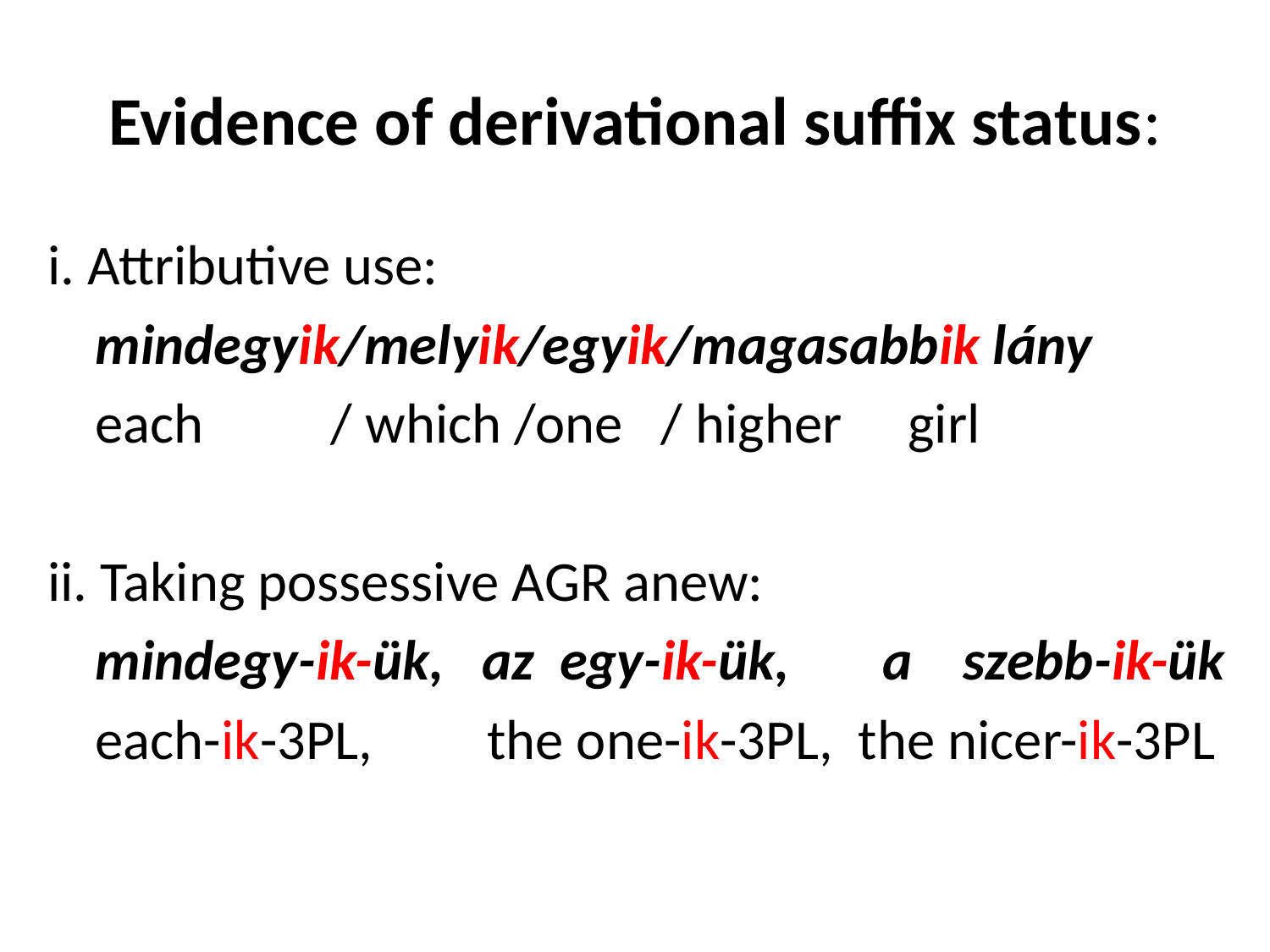

# Evidence of derivational suffix status:
i. Attributive use:
	mindegyik/melyik/egyik/magasabbik lány
	each          / which /one   / higher	    girl

ii. Taking possessive AGR anew:
	mindegy-ik-ük,   az  egy-ik-ük, 	  a    szebb-ik-ük
 	each-ik-3pl,         the one-ik-3pl,  the nicer-ik-3pl